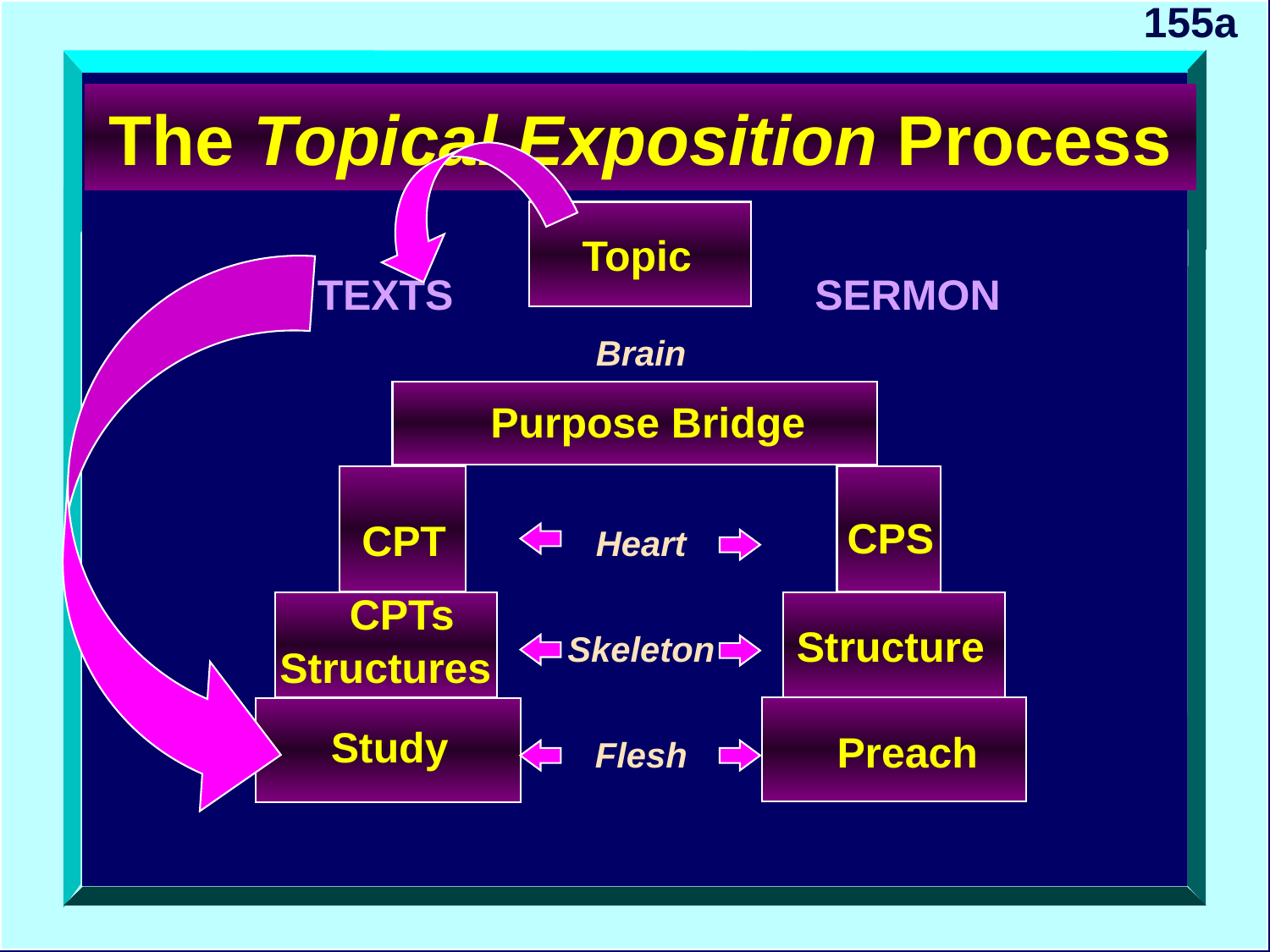

155a
# The Topical Exposition Process

Topic

TEXTS
SERMON
Brain

Purpose Bridge

CPS
CPT
Heart

CPTs

Structure
Skeleton
Structures

Study
Preach
Flesh